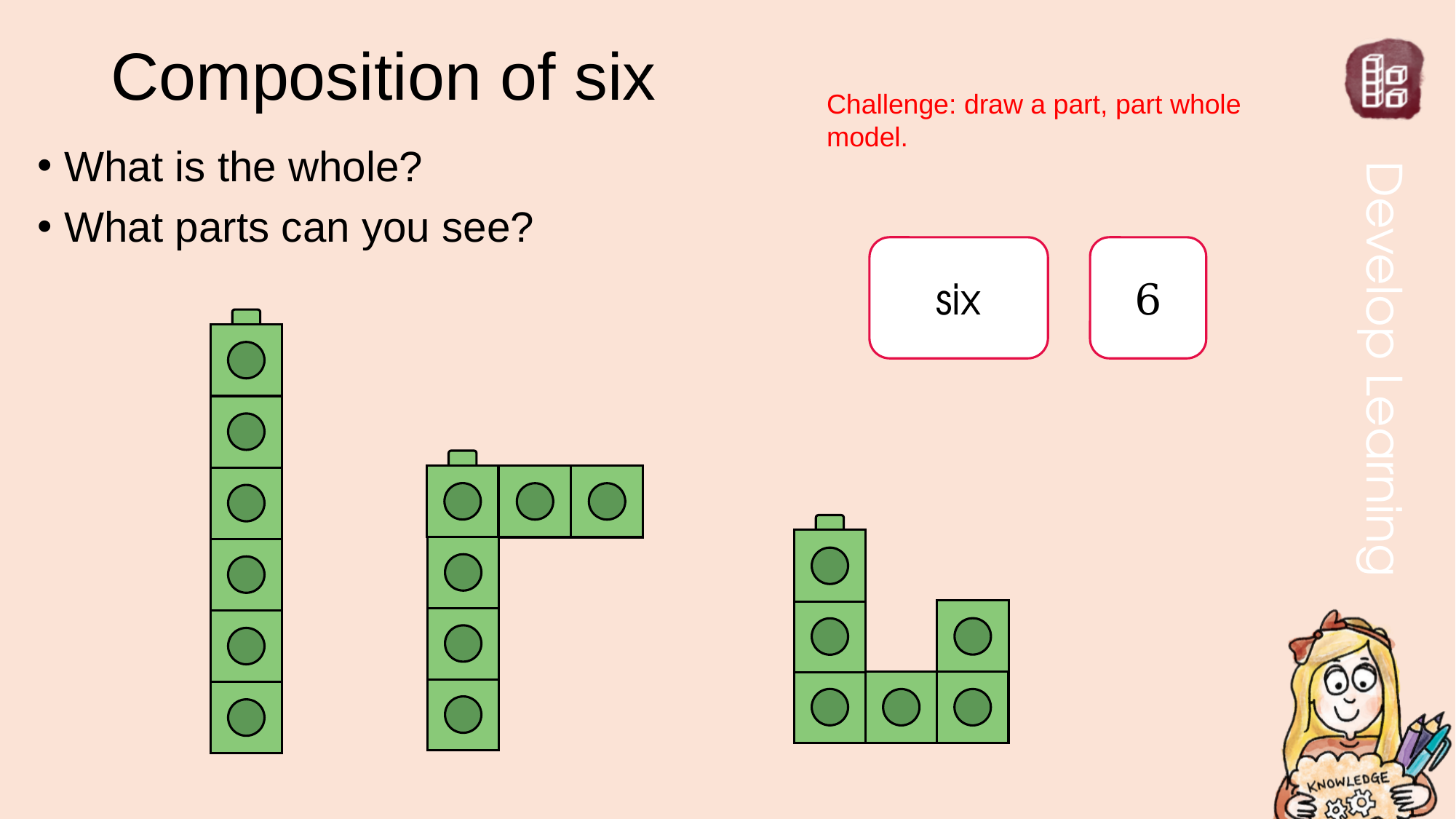

# Composition of six
Challenge: draw a part, part whole model.
What is the whole?
What parts can you see?
6
six